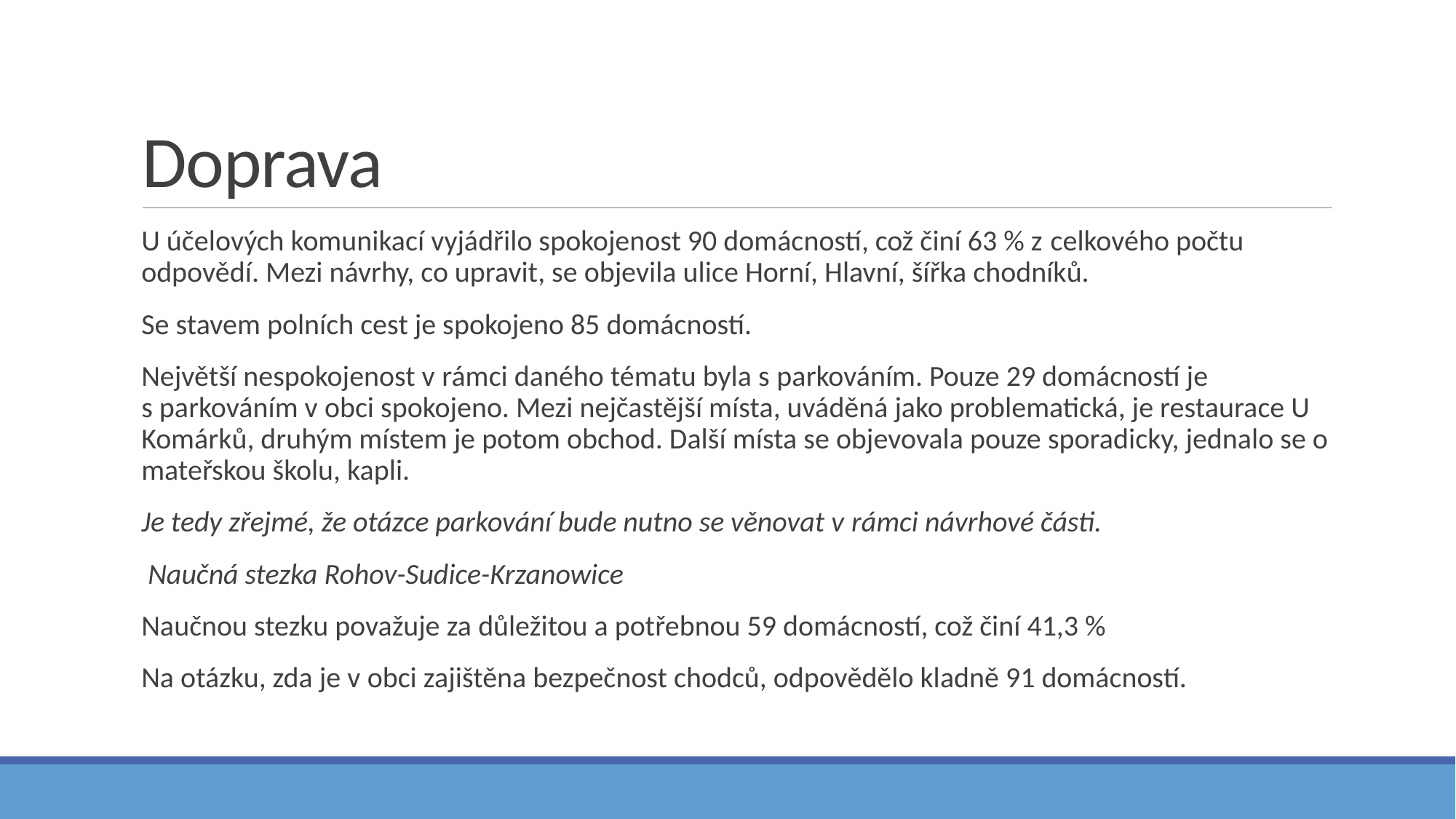

# Doprava
U účelových komunikací vyjádřilo spokojenost 90 domácností, což činí 63 % z celkového počtu odpovědí. Mezi návrhy, co upravit, se objevila ulice Horní, Hlavní, šířka chodníků.
Se stavem polních cest je spokojeno 85 domácností.
Největší nespokojenost v rámci daného tématu byla s parkováním. Pouze 29 domácností je s parkováním v obci spokojeno. Mezi nejčastější místa, uváděná jako problematická, je restaurace U Komárků, druhým místem je potom obchod. Další místa se objevovala pouze sporadicky, jednalo se o mateřskou školu, kapli.
Je tedy zřejmé, že otázce parkování bude nutno se věnovat v rámci návrhové části.
 Naučná stezka Rohov-Sudice-Krzanowice
Naučnou stezku považuje za důležitou a potřebnou 59 domácností, což činí 41,3 %
Na otázku, zda je v obci zajištěna bezpečnost chodců, odpovědělo kladně 91 domácností.